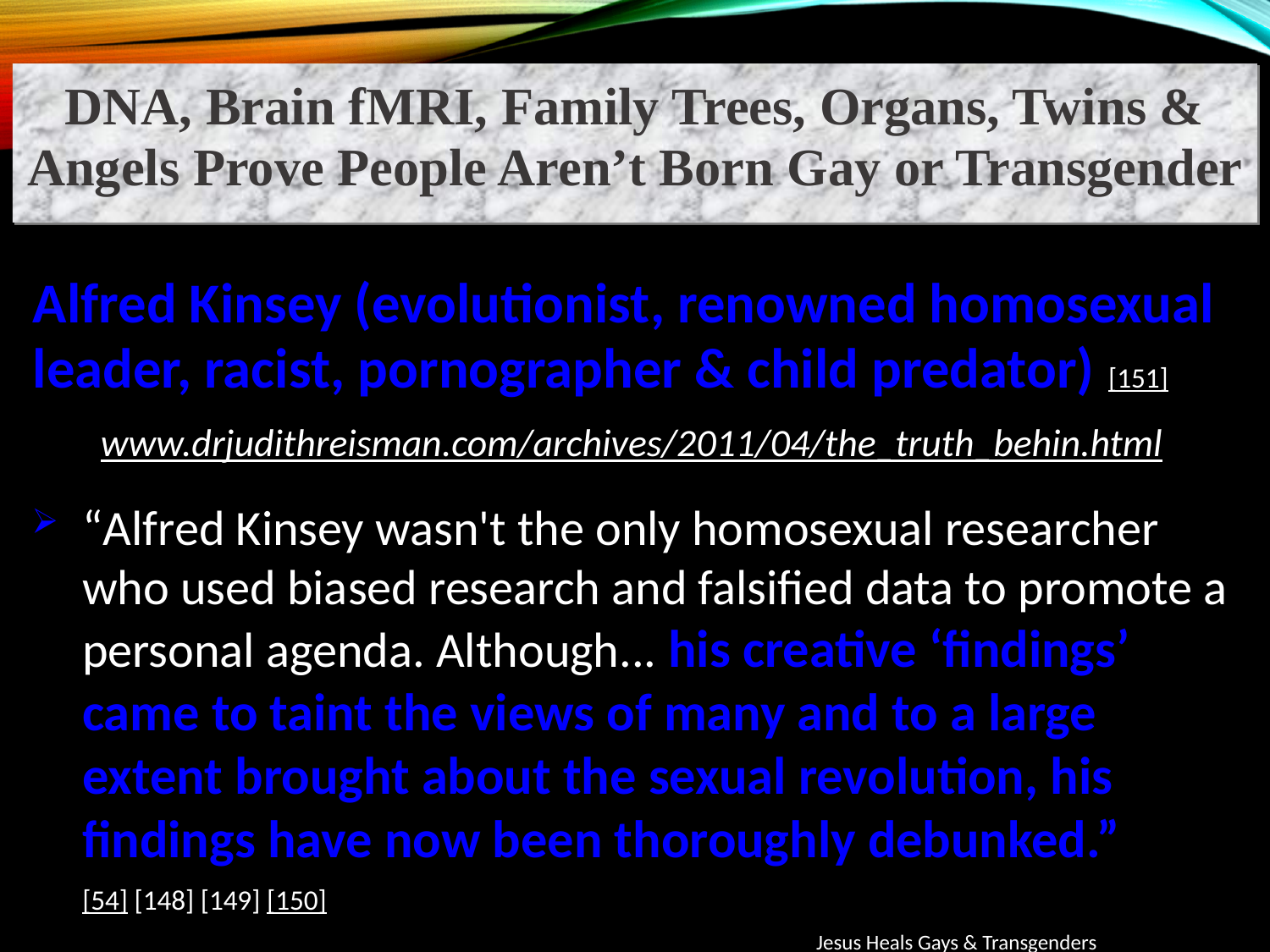

DNA, Brain fMRI, Family Trees, Organs, Twins & Angels Prove People Aren’t Born Gay or Transgender
Alfred Kinsey (evolutionist, renowned homosexual leader, racist, pornographer & child predator) [151]
www.drjudithreisman.com/archives/2011/04/the_truth_behin.html
“Alfred Kinsey wasn't the only homosexual researcher who used biased research and falsified data to promote a personal agenda. Although... his creative ‘findings’ came to taint the views of many and to a large extent brought about the sexual revolution, his findings have now been thoroughly debunked.”
[54] [148] [149] [150]
Jesus Heals Gays & Transgenders